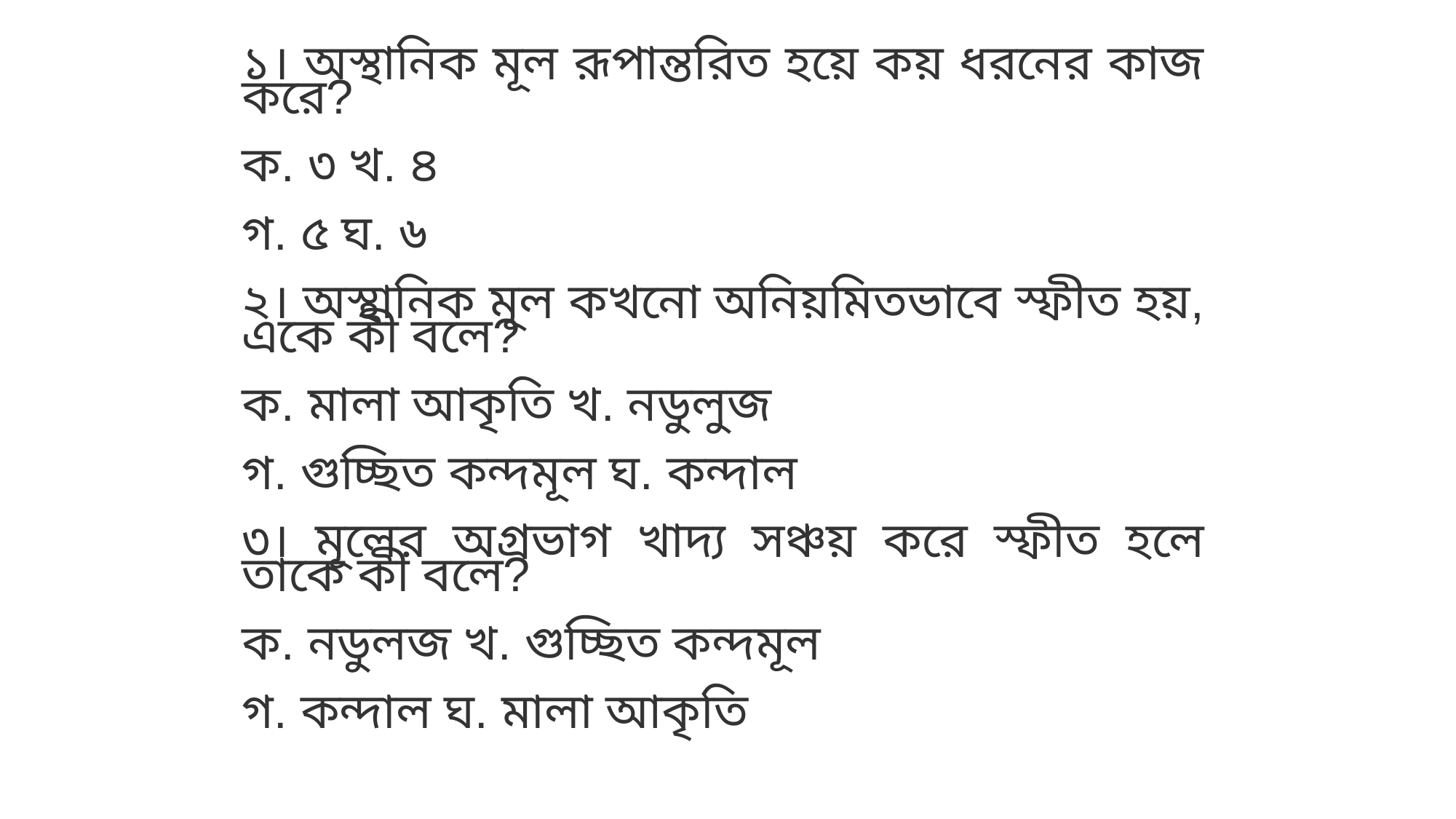

১। অস্থানিক মূল রূপান্তরিত হয়ে কয় ধরনের কাজ করে?
ক. ৩ খ. ৪
গ. ৫ ঘ. ৬
২। অস্থানিক মূল কখনো অনিয়মিতভাবে স্ফীত হয়, একে কী বলে?
ক. মালা আকৃতি খ. নডুলুজ
গ. গুচ্ছিত কন্দমূল ঘ. কন্দাল
৩। মূলের অগ্রভাগ খাদ্য সঞ্চয় করে স্ফীত হলে তাকে কী বলে?
ক. নডুলজ খ. গুচ্ছিত কন্দমূল
গ. কন্দাল ঘ. মালা আকৃতি